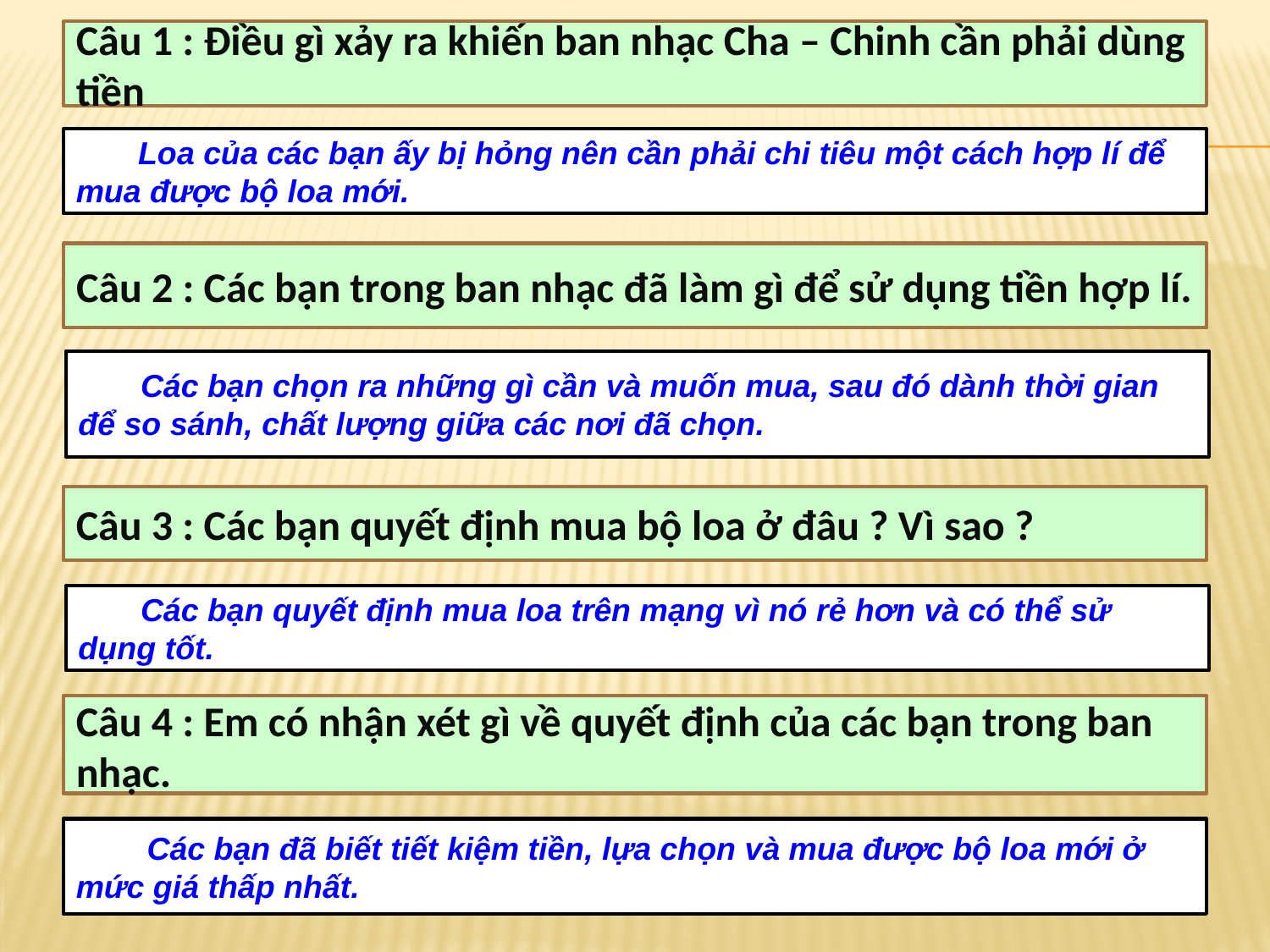

Câu 1 : Điều gì xảy ra khiến ban nhạc Cha – Chinh cần phải dùng tiền
       Loa của các bạn ấy bị hỏng nên cần phải chi tiêu một cách hợp lí để mua được bộ loa mới.
Câu 2 : Các bạn trong ban nhạc đã làm gì để sử dụng tiền hợp lí.
       Các bạn chọn ra những gì cần và muốn mua, sau đó dành thời gian để so sánh, chất lượng giữa các nơi đã chọn.
Câu 3 : Các bạn quyết định mua bộ loa ở đâu ? Vì sao ?
       Các bạn quyết định mua loa trên mạng vì nó rẻ hơn và có thể sử dụng tốt.
Câu 4 : Em có nhận xét gì về quyết định của các bạn trong ban nhạc.
        Các bạn đã biết tiết kiệm tiền, lựa chọn và mua được bộ loa mới ở mức giá thấp nhất.